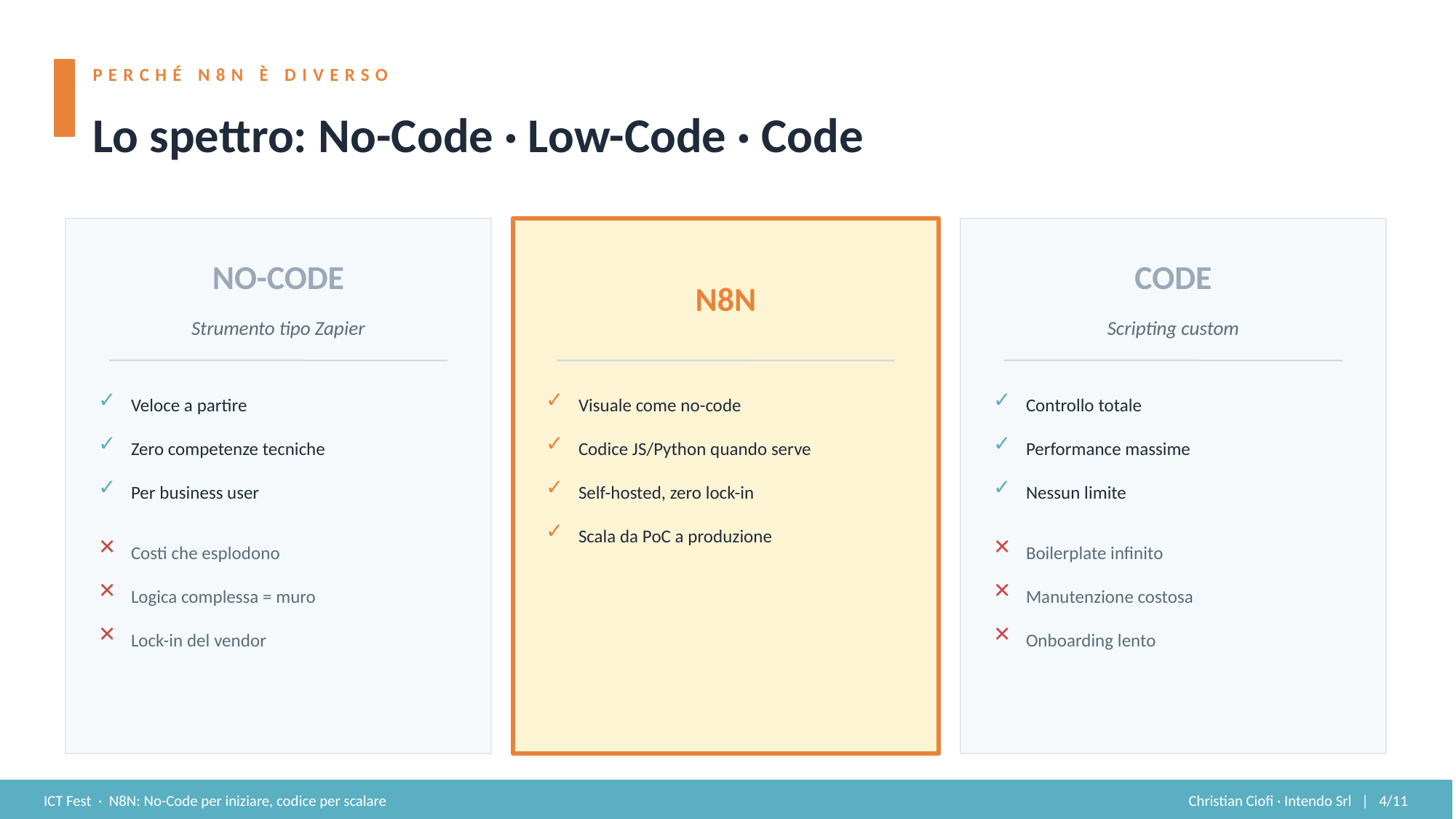

PERCHÉ N8N È DIVERSO

Lo spettro: No-Code · Low-Code · Code

NO-CODE
N8N
CODE
Strumento tipo Zapier

Scripting custom

Veloce a partire
Visuale come no-code
Controllo totale
✓
✓
✓
Zero competenze tecniche
Codice JS/Python quando serve
Performance massime
✓
✓
✓
Per business user
Self-hosted, zero lock-in
Nessun limite
✓
✓
✓
Scala da PoC a produzione
✓
Costi che esplodono
Boilerplate infinito
✕
✕
Logica complessa = muro
Manutenzione costosa
✕
✕
Lock-in del vendor
Onboarding lento
✕
✕

ICT Fest  ·  N8N: No-Code per iniziare, codice per scalare
Christian Ciofi · Intendo Srl   |   4/11